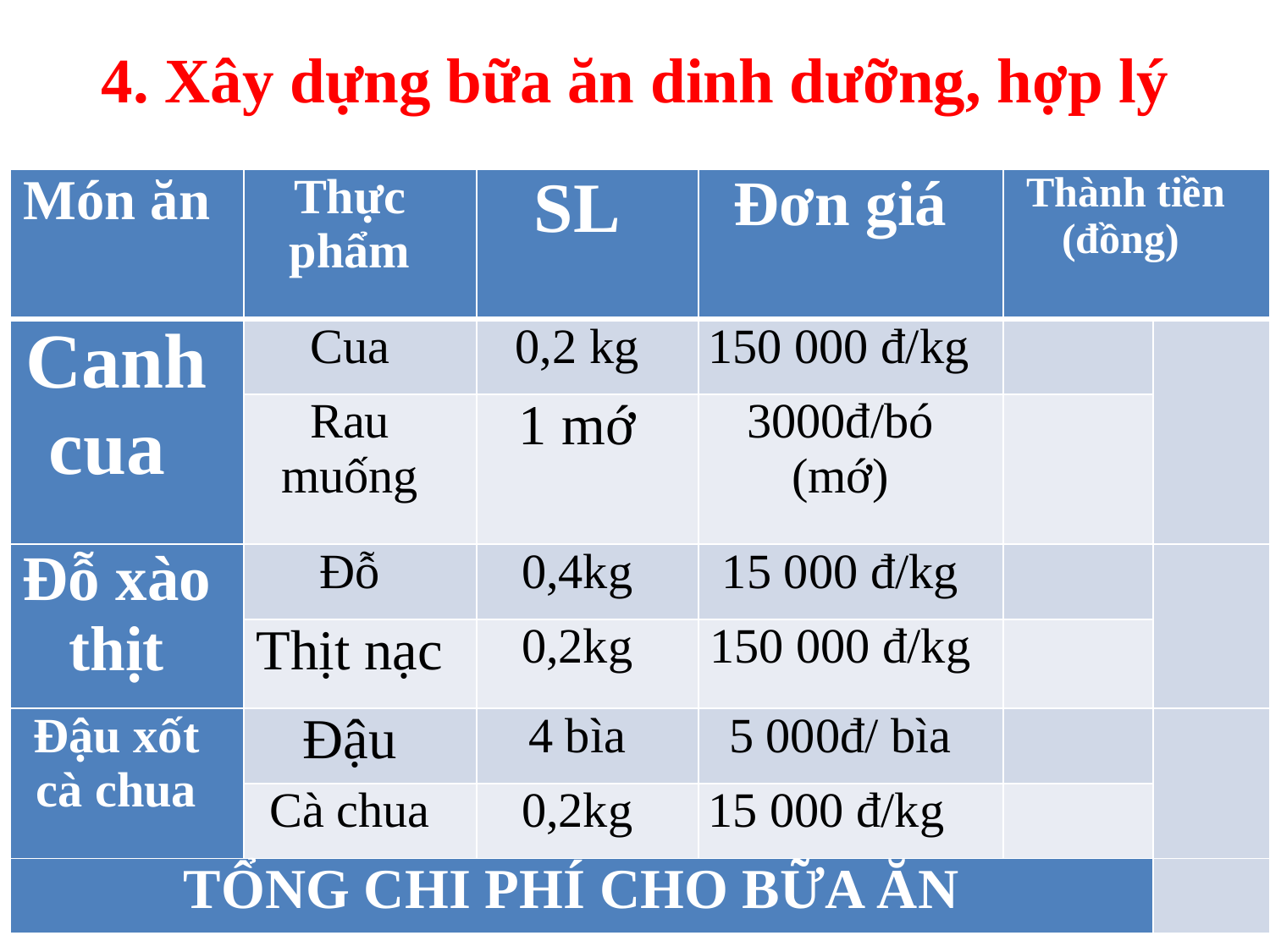

# 4. Xây dựng bữa ăn dinh dưỡng, hợp lý
| Món ăn | Thực phẩm | SL | Đơn giá | Thành tiền (đồng) |  |
| --- | --- | --- | --- | --- | --- |
| Canh cua | Cua | 0,2 kg | 150 000 đ/kg |  |  |
|  | Rau muống | 1 mớ | 3000đ/bó (mớ) |  |  |
| Đỗ xào thịt | Đỗ | 0,4kg | 15 000 đ/kg |  |  |
|  | Thịt nạc | 0,2kg | 150 000 đ/kg |  |  |
| Đậu xốt cà chua | Đậu | 4 bìa | 5 000đ/ bìa |  |  |
|  | Cà chua | 0,2kg | 15 000 đ/kg |  |  |
| TỔNG CHI PHÍ CHO BỮA ĂN |  |  |  |  |  |